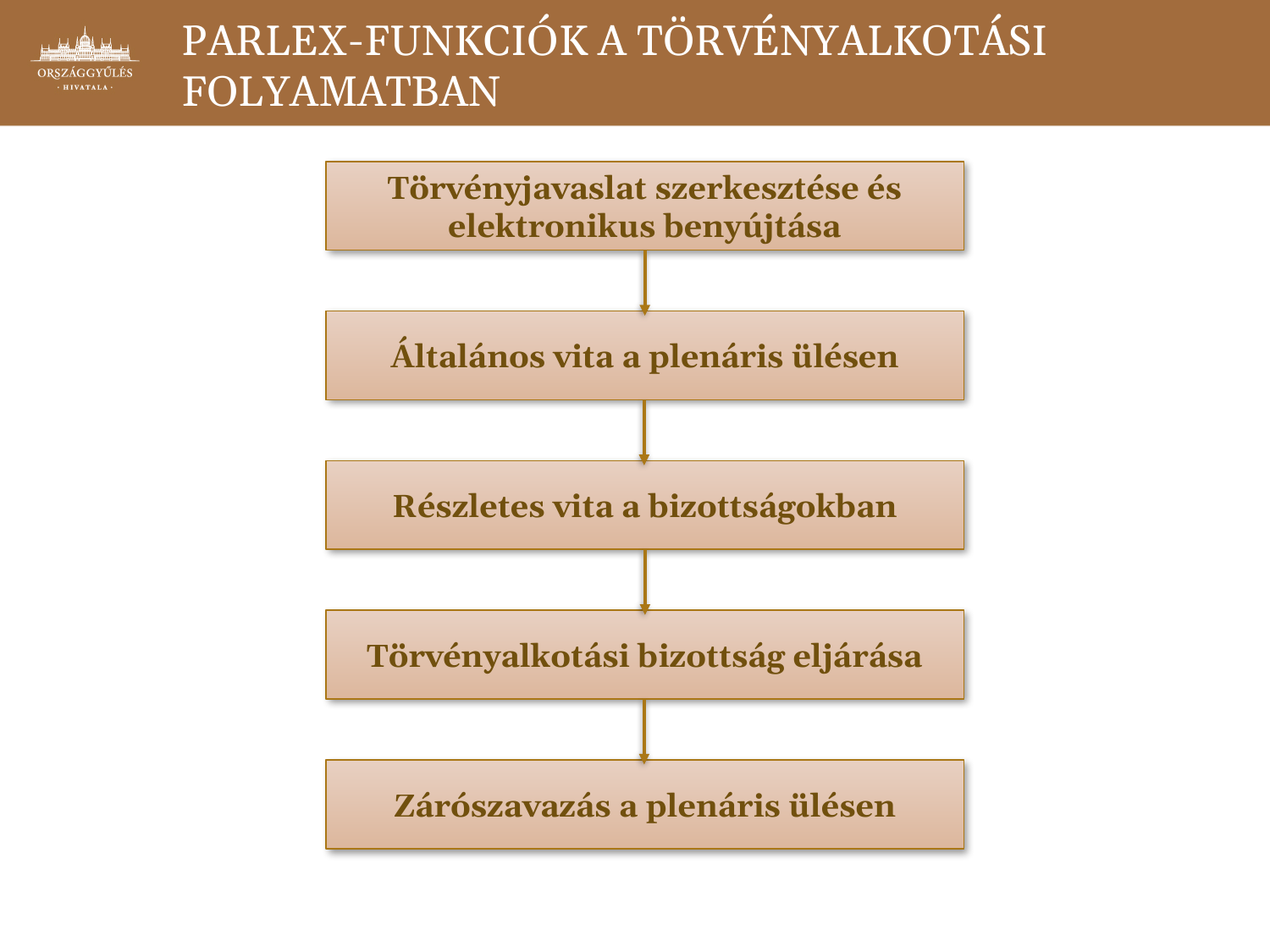

# ParLex-funkciók a törvényalkotási folyamatban

Törvényjavaslat szerkesztése és elektronikus benyújtása

Általános vita a plenáris ülésen

Részletes vita a bizottságokban

Törvényalkotási bizottság eljárása

Zárószavazás a plenáris ülésen